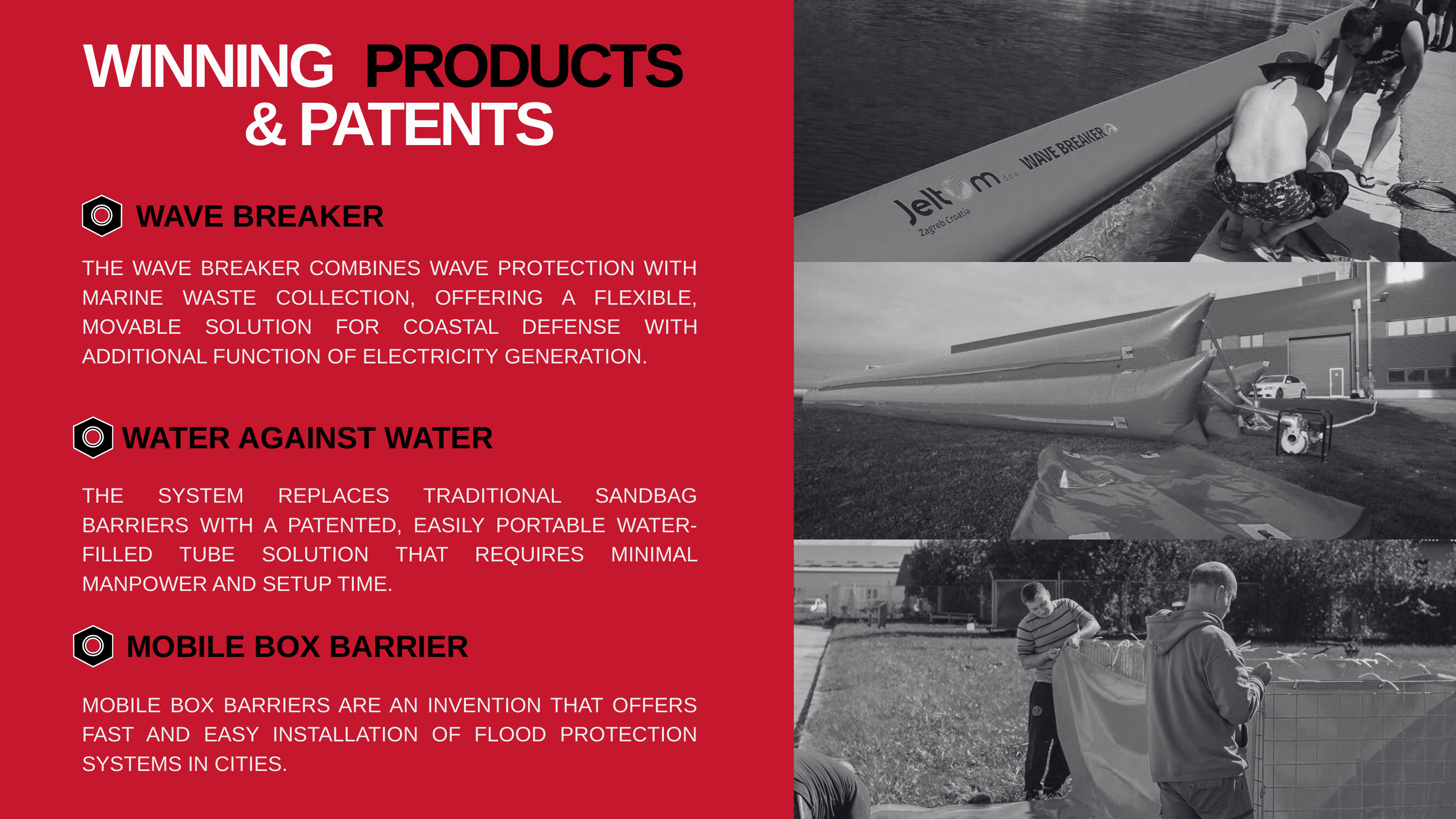

WINNING  PRODUCTS
& PATENTS
WAVE BREAKER

THE WAVE BREAKER COMBINES WAVE PROTECTION WITH MARINE WASTE COLLECTION, OFFERING A FLEXIBLE, MOVABLE SOLUTION FOR COASTAL DEFENSE WITH ADDITIONAL FUNCTION OF ELECTRICITY GENERATION.

WATER AGAINST WATER

THE SYSTEM REPLACES TRADITIONAL SANDBAG BARRIERS WITH A PATENTED, EASILY PORTABLE WATER-FILLED TUBE SOLUTION THAT REQUIRES MINIMAL MANPOWER AND SETUP TIME.

MOBILE BOX BARRIER

MOBILE BOX BARRIERS ARE AN INVENTION THAT OFFERS FAST AND EASY INSTALLATION OF FLOOD PROTECTION SYSTEMS IN CITIES.